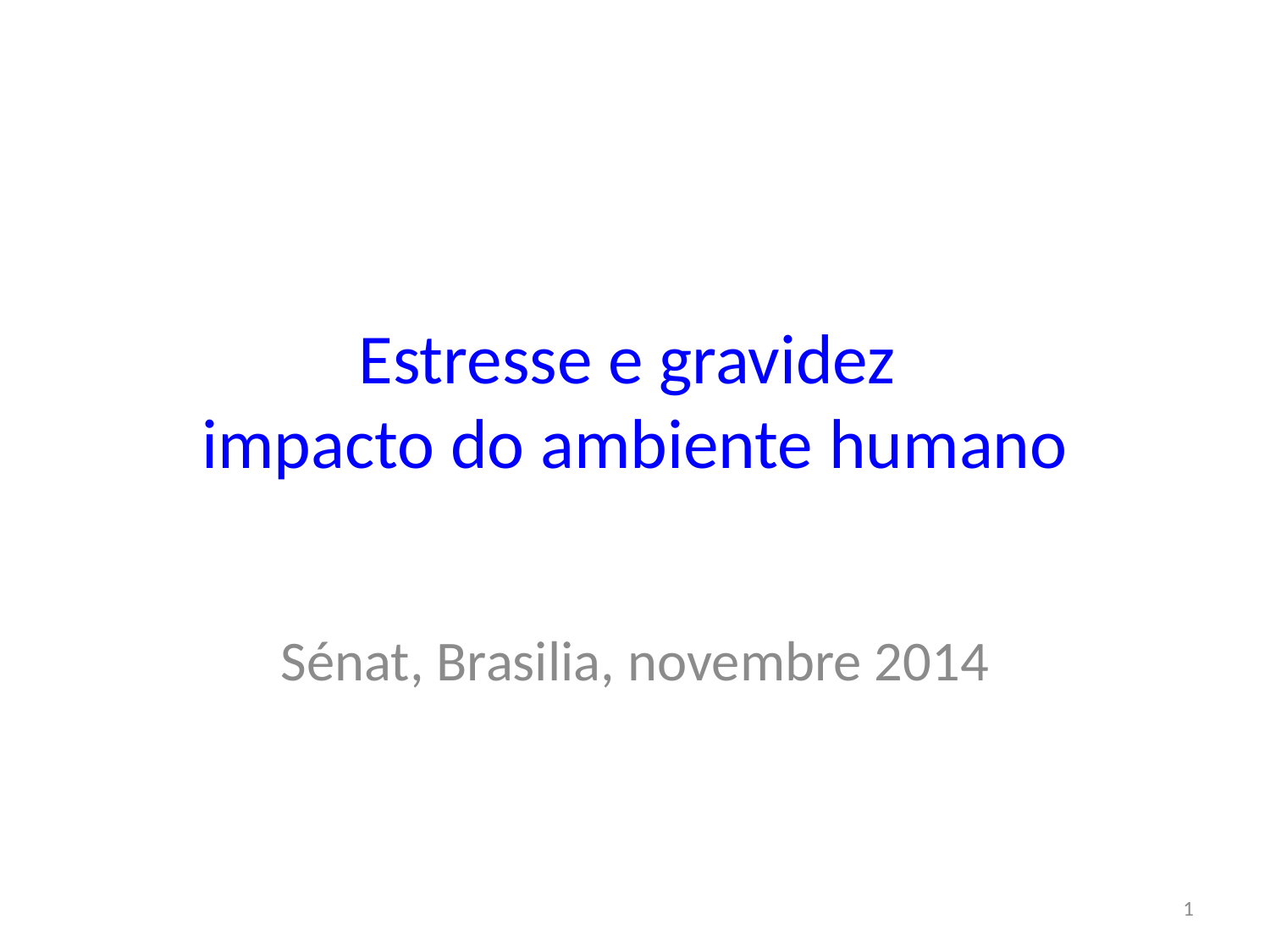

# Estresse e gravidez impacto do ambiente humano

Sénat, Brasilia, novembre 2014
1